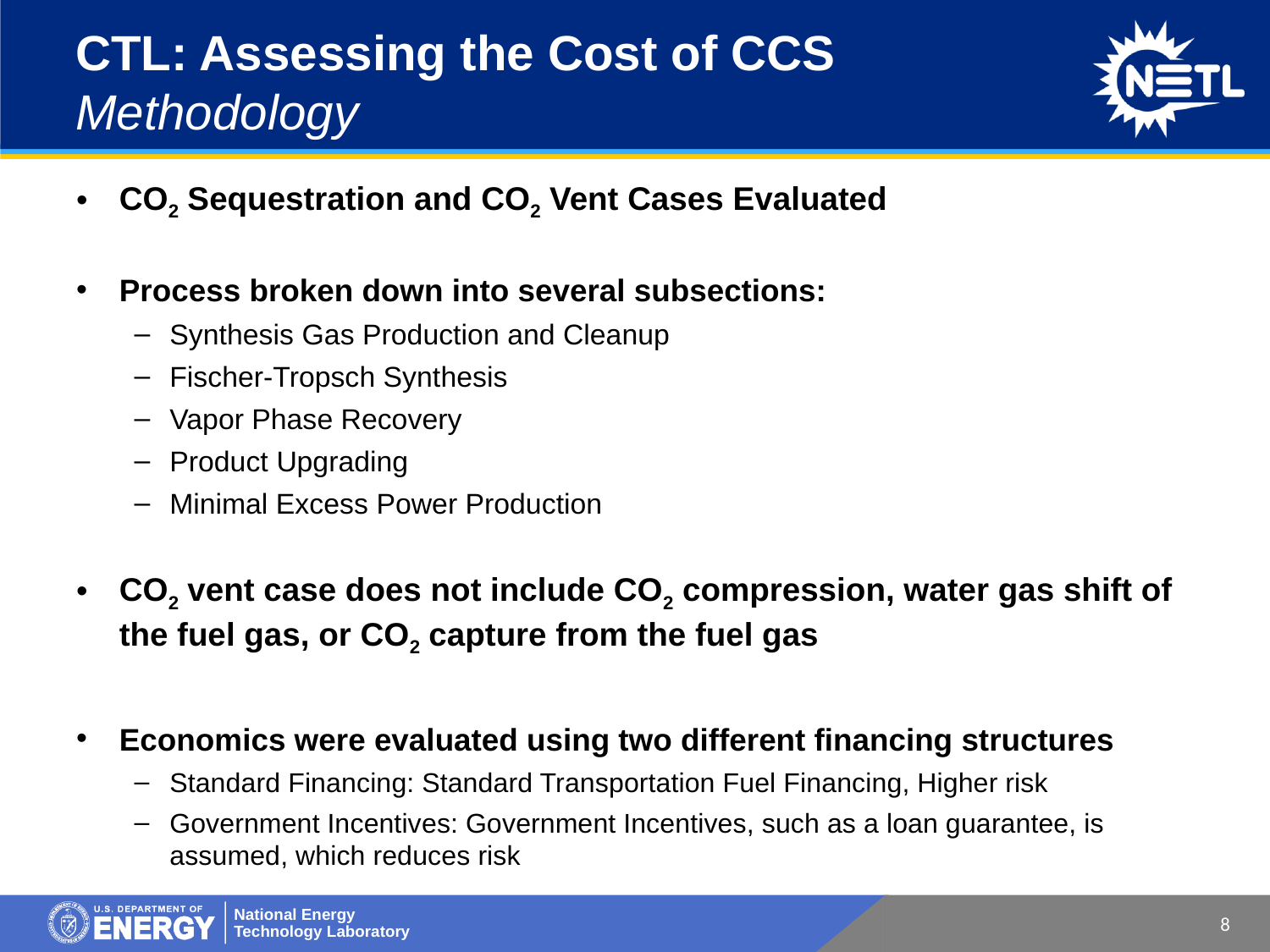

# CTL: Assessing the Cost of CCS Methodology
CO2 Sequestration and CO2 Vent Cases Evaluated

Process broken down into several subsections:
Synthesis Gas Production and Cleanup
Fischer-Tropsch Synthesis
Vapor Phase Recovery
Product Upgrading
Minimal Excess Power Production

CO2 vent case does not include CO2 compression, water gas shift of the fuel gas, or CO2 capture from the fuel gas

Economics were evaluated using two different financing structures
Standard Financing: Standard Transportation Fuel Financing, Higher risk
Government Incentives: Government Incentives, such as a loan guarantee, is assumed, which reduces risk